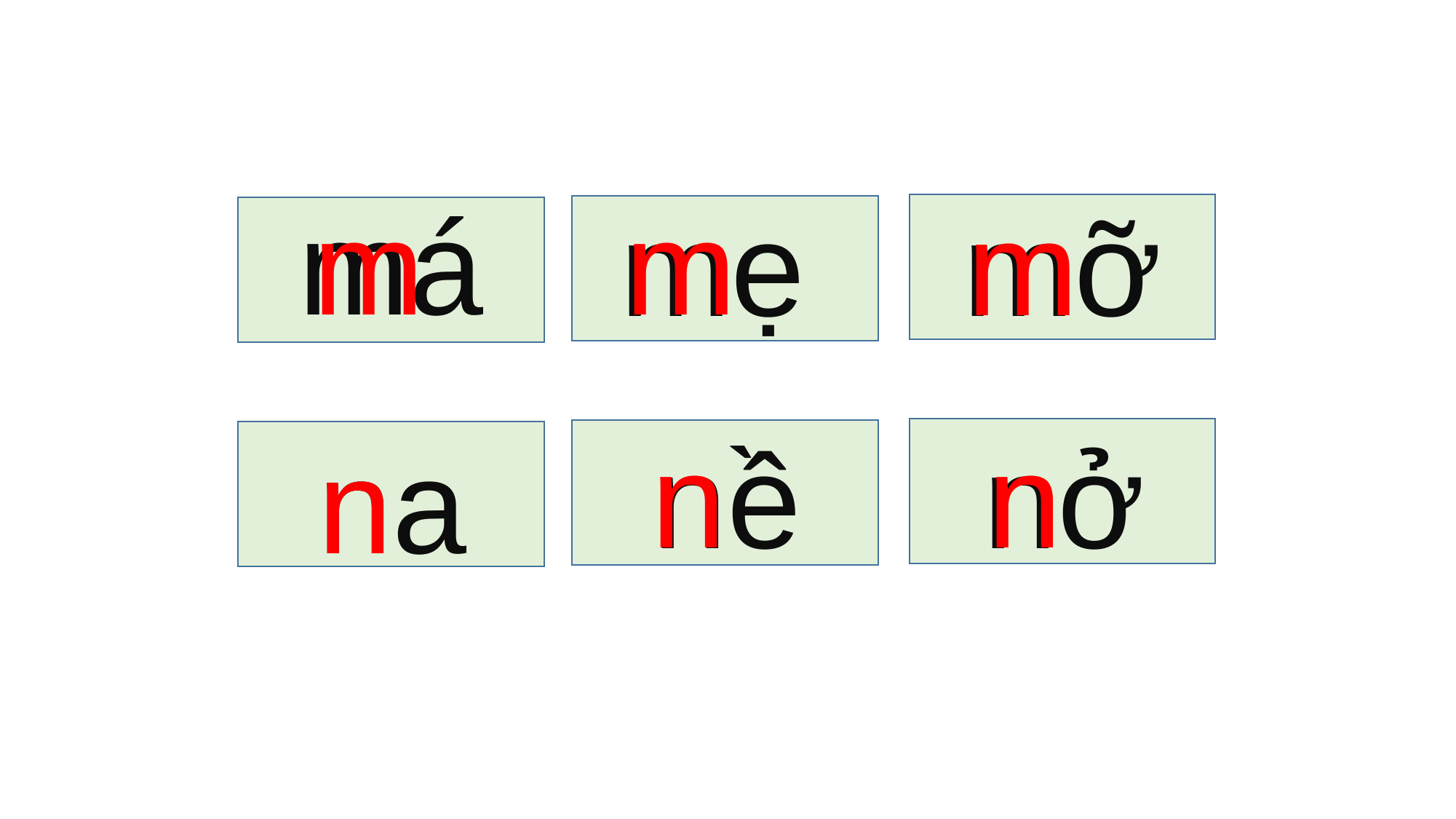

m
m
má
m
mỡ
mẹ

n
n
nề
nở
n
na